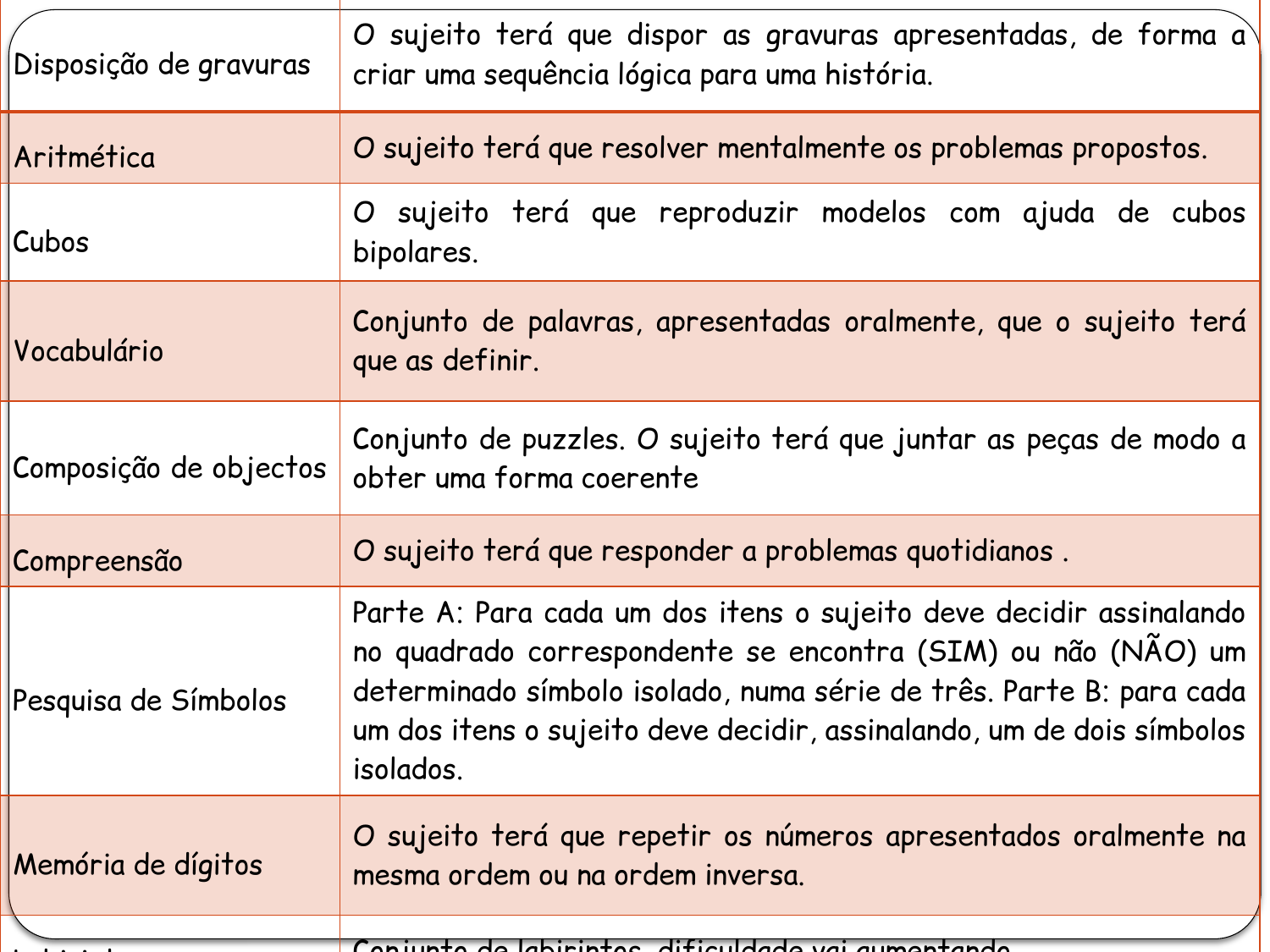

| Disposição de gravuras | O sujeito terá que dispor as gravuras apresentadas, de forma a criar uma sequência lógica para uma história. |
| --- | --- |
| Aritmética | O sujeito terá que resolver mentalmente os problemas propostos. |
| Cubos | O sujeito terá que reproduzir modelos com ajuda de cubos bipolares. |
| Vocabulário | Conjunto de palavras, apresentadas oralmente, que o sujeito terá que as definir. |
| Composição de objectos | Conjunto de puzzles. O sujeito terá que juntar as peças de modo a obter uma forma coerente |
| Compreensão | O sujeito terá que responder a problemas quotidianos . |
| Pesquisa de Símbolos | Parte A: Para cada um dos itens o sujeito deve decidir assinalando no quadrado correspondente se encontra (SIM) ou não (NÃO) um determinado símbolo isolado, numa série de três. Parte B: para cada um dos itens o sujeito deve decidir, assinalando, um de dois símbolos isolados. |
| Memória de dígitos | O sujeito terá que repetir os números apresentados oralmente na mesma ordem ou na ordem inversa. |
| Labirintos | Conjunto de labirintos, dificuldade vai aumentando. |